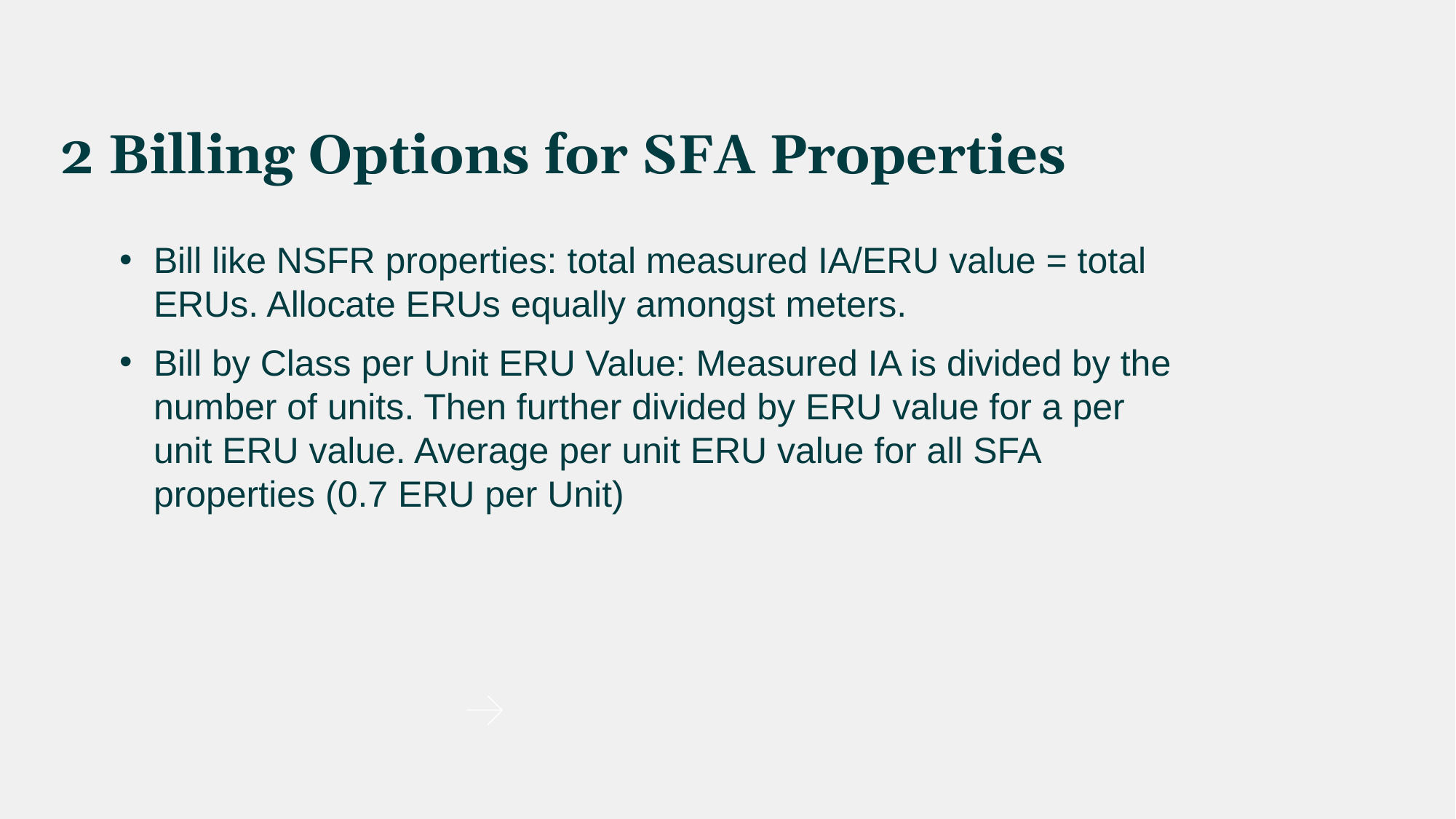

# 2 Billing Options for SFA Properties
Bill like NSFR properties: total measured IA/ERU value = total ERUs. Allocate ERUs equally amongst meters.
Bill by Class per Unit ERU Value: Measured IA is divided by the number of units. Then further divided by ERU value for a per unit ERU value. Average per unit ERU value for all SFA properties (0.7 ERU per Unit)